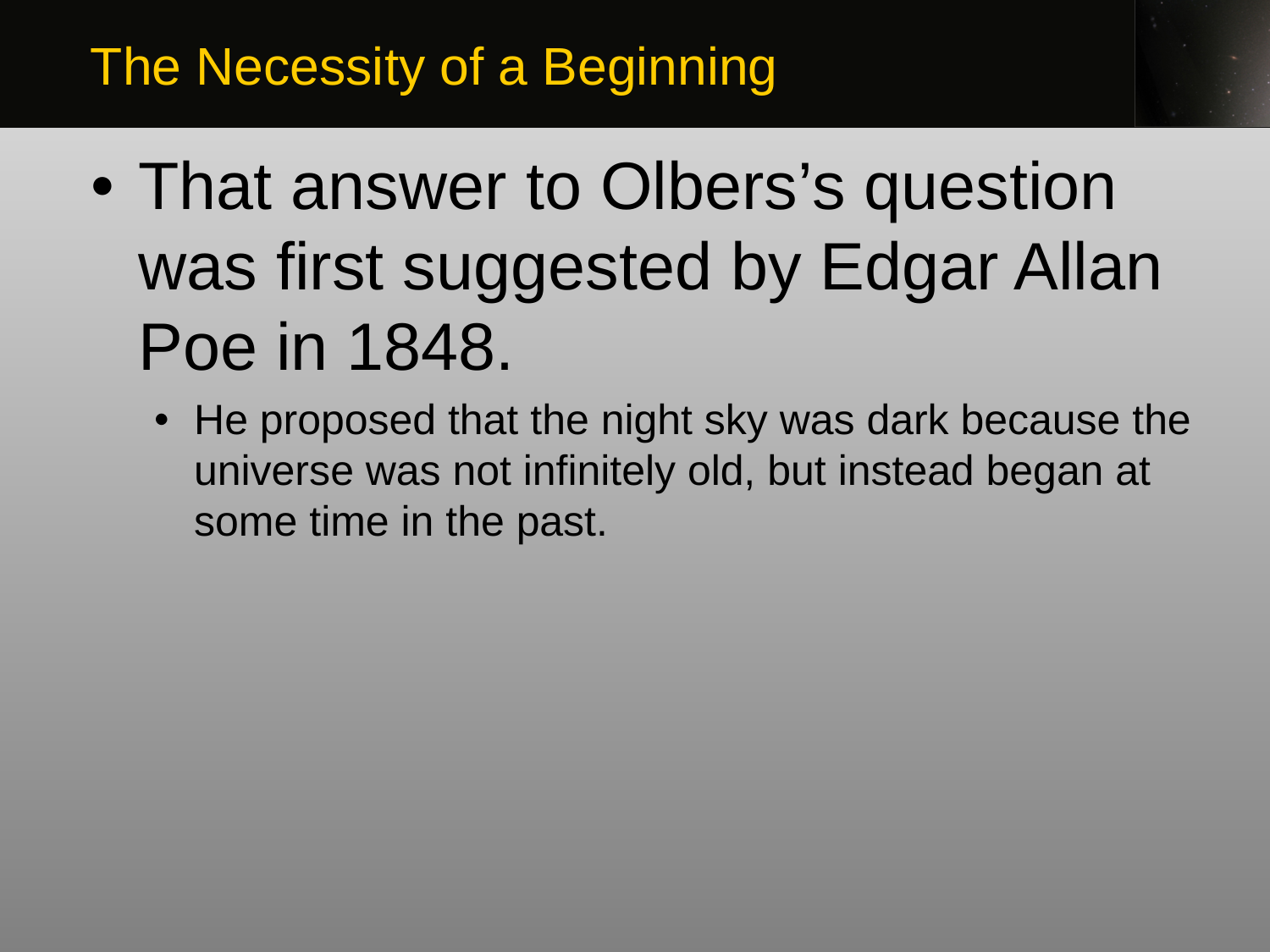

The Necessity of a Beginning
That answer to Olbers’s question was first suggested by Edgar Allan Poe in 1848.
He proposed that the night sky was dark because the universe was not infinitely old, but instead began at some time in the past.